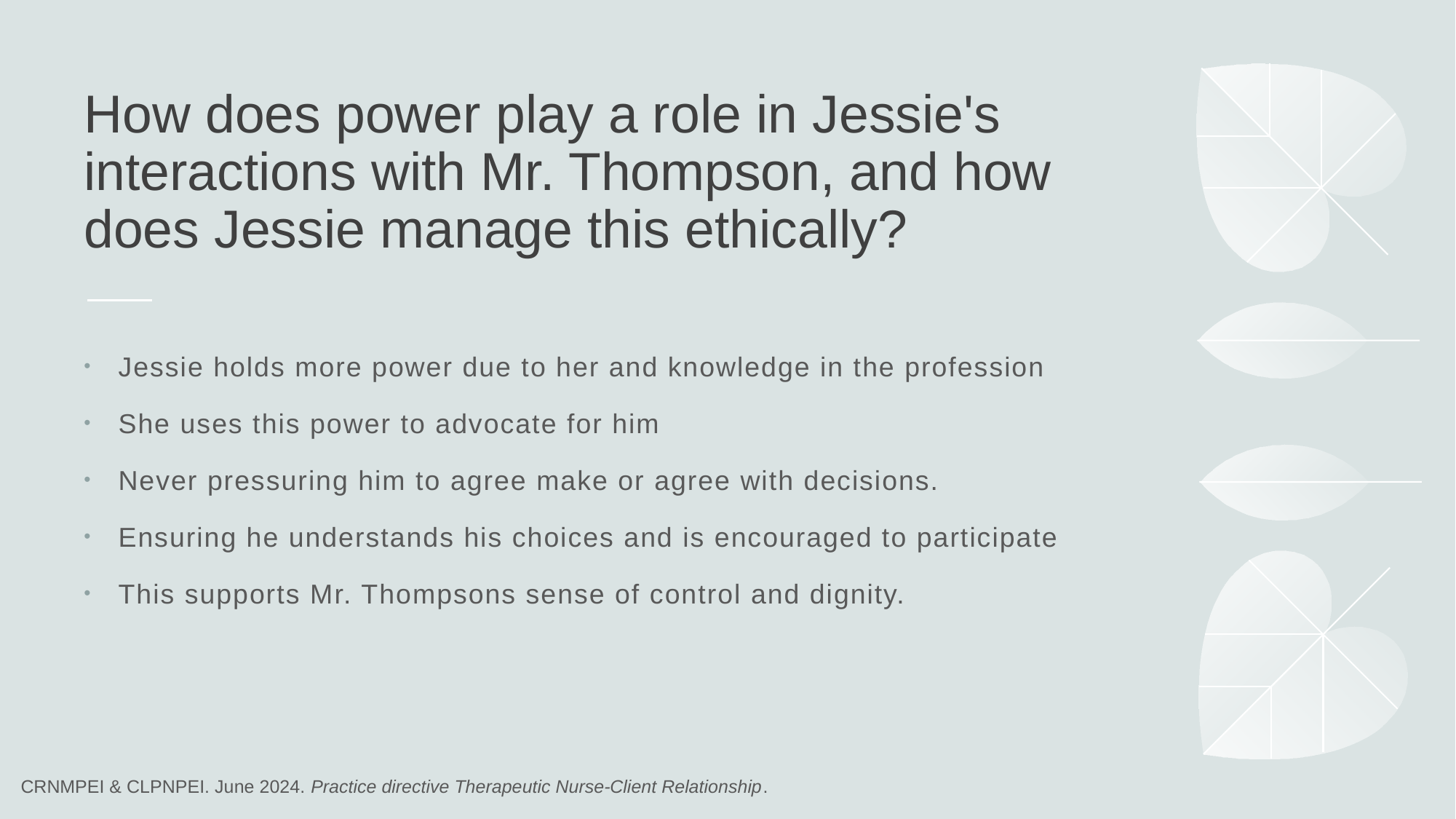

# How does power play a role in Jessie's interactions with Mr. Thompson, and how does Jessie manage this ethically?
Jessie holds more power due to her and knowledge in the profession
She uses this power to advocate for him
Never pressuring him to agree make or agree with decisions.
Ensuring he understands his choices and is encouraged to participate
This supports Mr. Thompsons sense of control and dignity.

CRNMPEI & CLPNPEI. June 2024. Practice directive Therapeutic Nurse-Client Relationship.